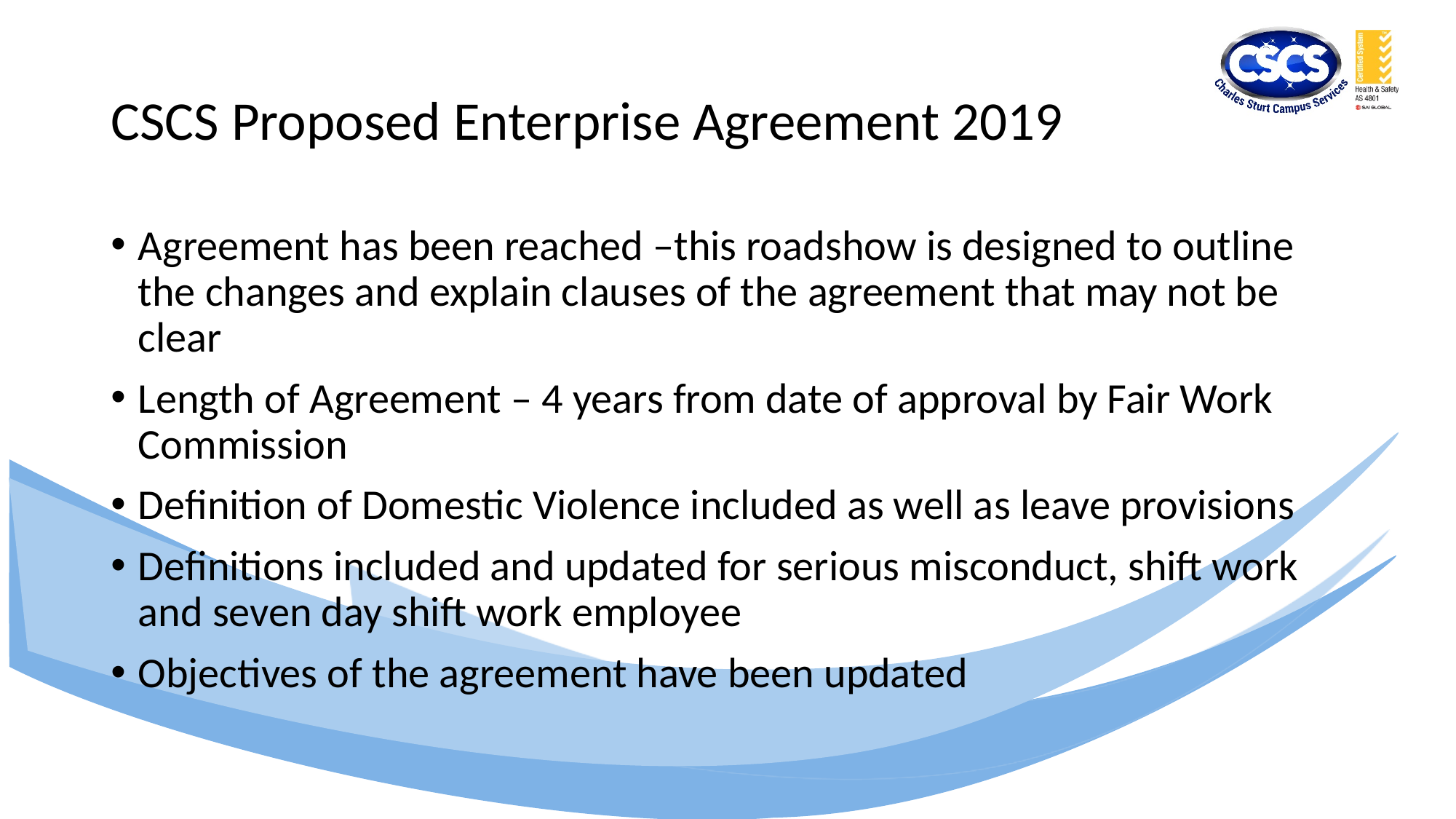

# CSCS Proposed Enterprise Agreement 2019
Agreement has been reached –this roadshow is designed to outline the changes and explain clauses of the agreement that may not be clear
Length of Agreement – 4 years from date of approval by Fair Work Commission
Definition of Domestic Violence included as well as leave provisions
Definitions included and updated for serious misconduct, shift work and seven day shift work employee
Objectives of the agreement have been updated